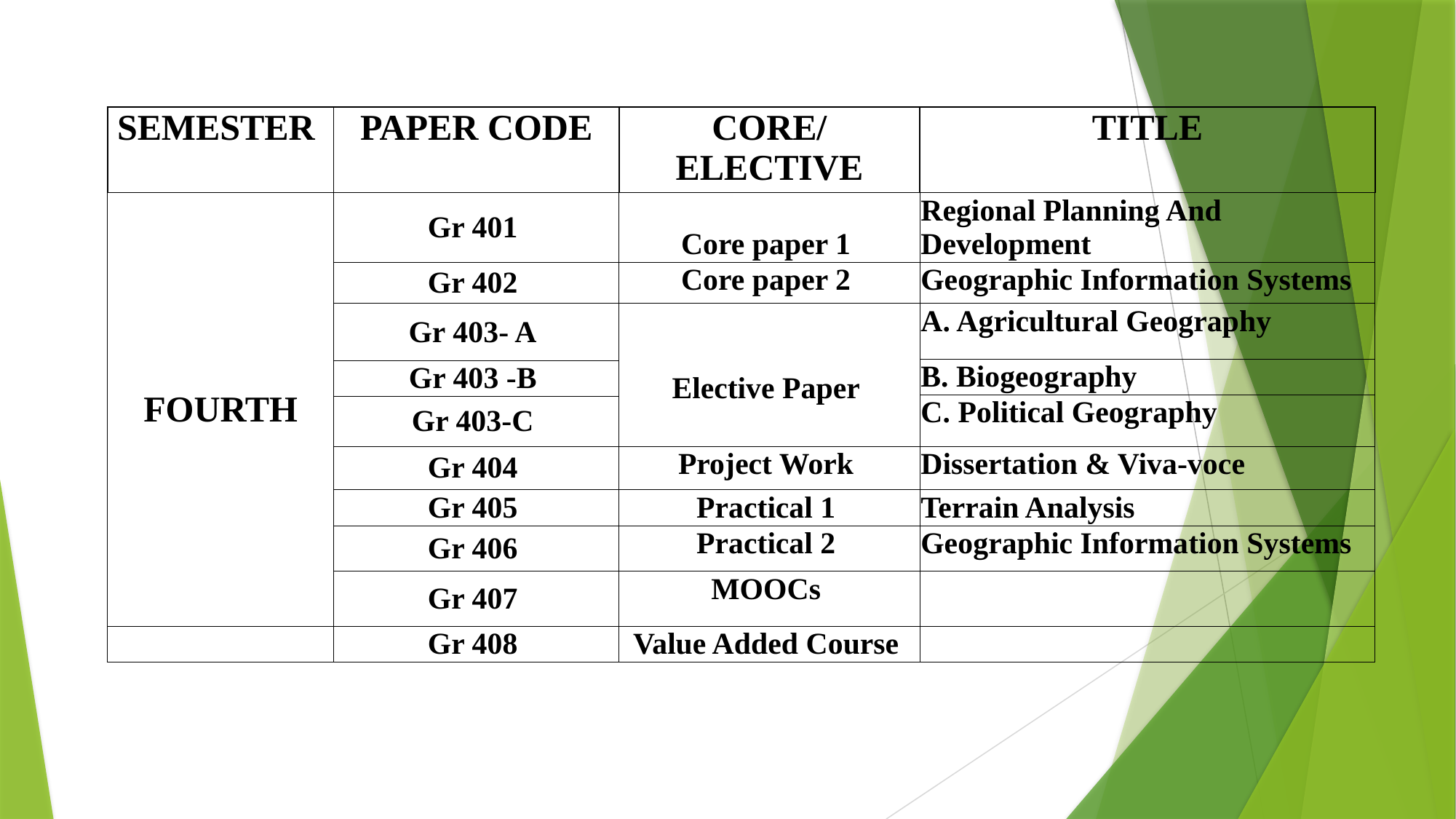

| SEMESTER | PAPER CODE | CORE/ ELECTIVE | TITLE |
| --- | --- | --- | --- |
| FOURTH | Gr 401 | Core paper 1 | Regional Planning And Development |
|  | Gr 402 | Core paper 2 | Geographic Information Systems |
|  | Gr 403- A | Elective Paper | A. Agricultural Geography |
|  |  |  | B. Biogeography |
|  | Gr 403 -B |  |  |
|  |  |  | C. Political Geography |
|  | Gr 403-C |  |  |
|  | Gr 404 | Project Work | Dissertation & Viva-voce |
|  | Gr 405 | Practical 1 | Terrain Analysis |
|  | Gr 406 | Practical 2 | Geographic Information Systems |
|  | Gr 407 | MOOCs |  |
|  | Gr 408 | Value Added Course |  |